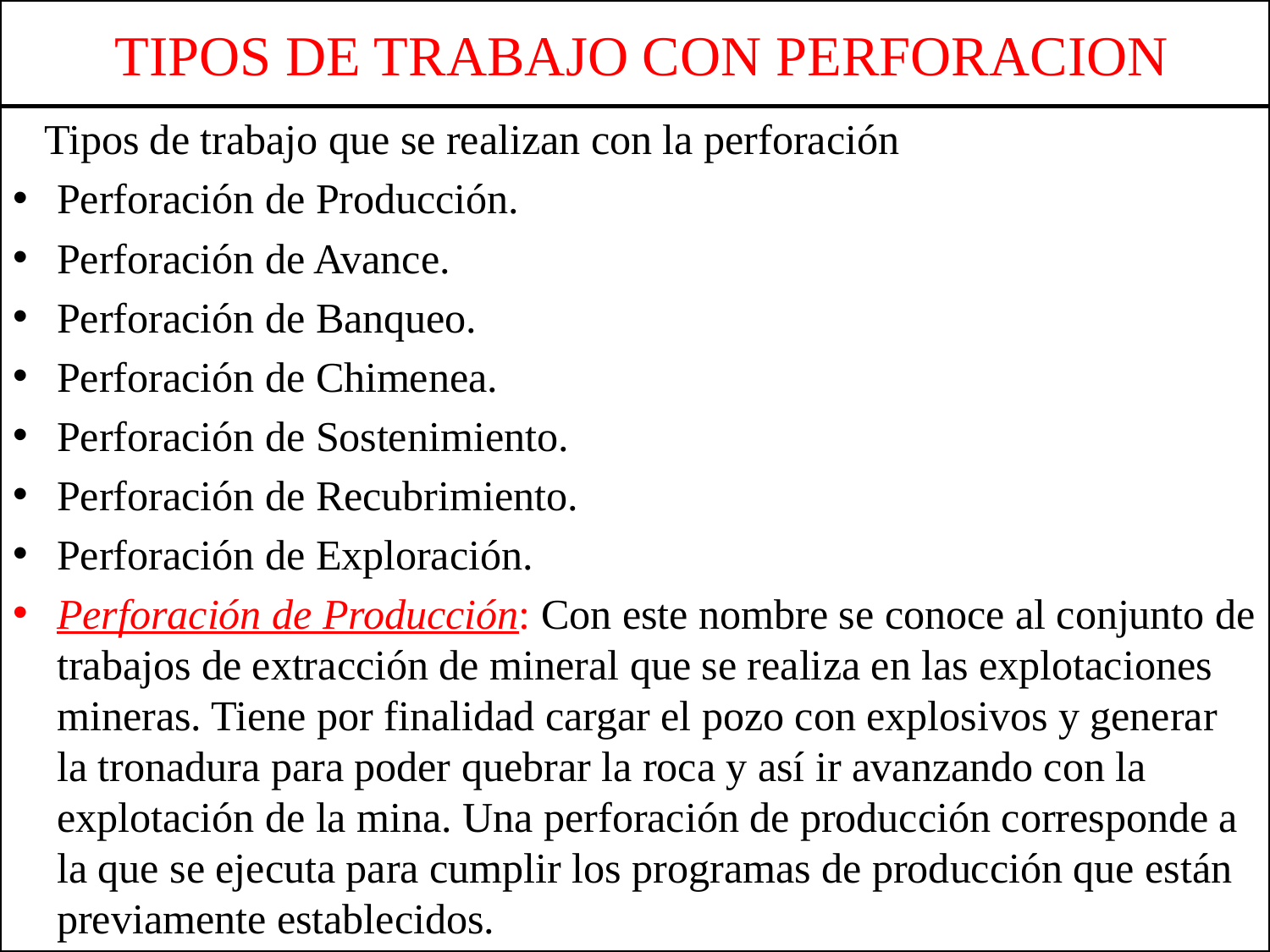

# TIPOS DE TRABAJO CON PERFORACION
   Tipos de trabajo que se realizan con la perforación
Perforación de Producción.
Perforación de Avance.
Perforación de Banqueo.
Perforación de Chimenea.
Perforación de Sostenimiento.
Perforación de Recubrimiento.
Perforación de Exploración.
Perforación de Producción: Con este nombre se conoce al conjunto de trabajos de extracción de mineral que se realiza en las explotaciones mineras. Tiene por finalidad cargar el pozo con explosivos y generar la tronadura para poder quebrar la roca y así ir avanzando con la explotación de la mina. Una perforación de producción corresponde a la que se ejecuta para cumplir los programas de producción que están previamente establecidos.